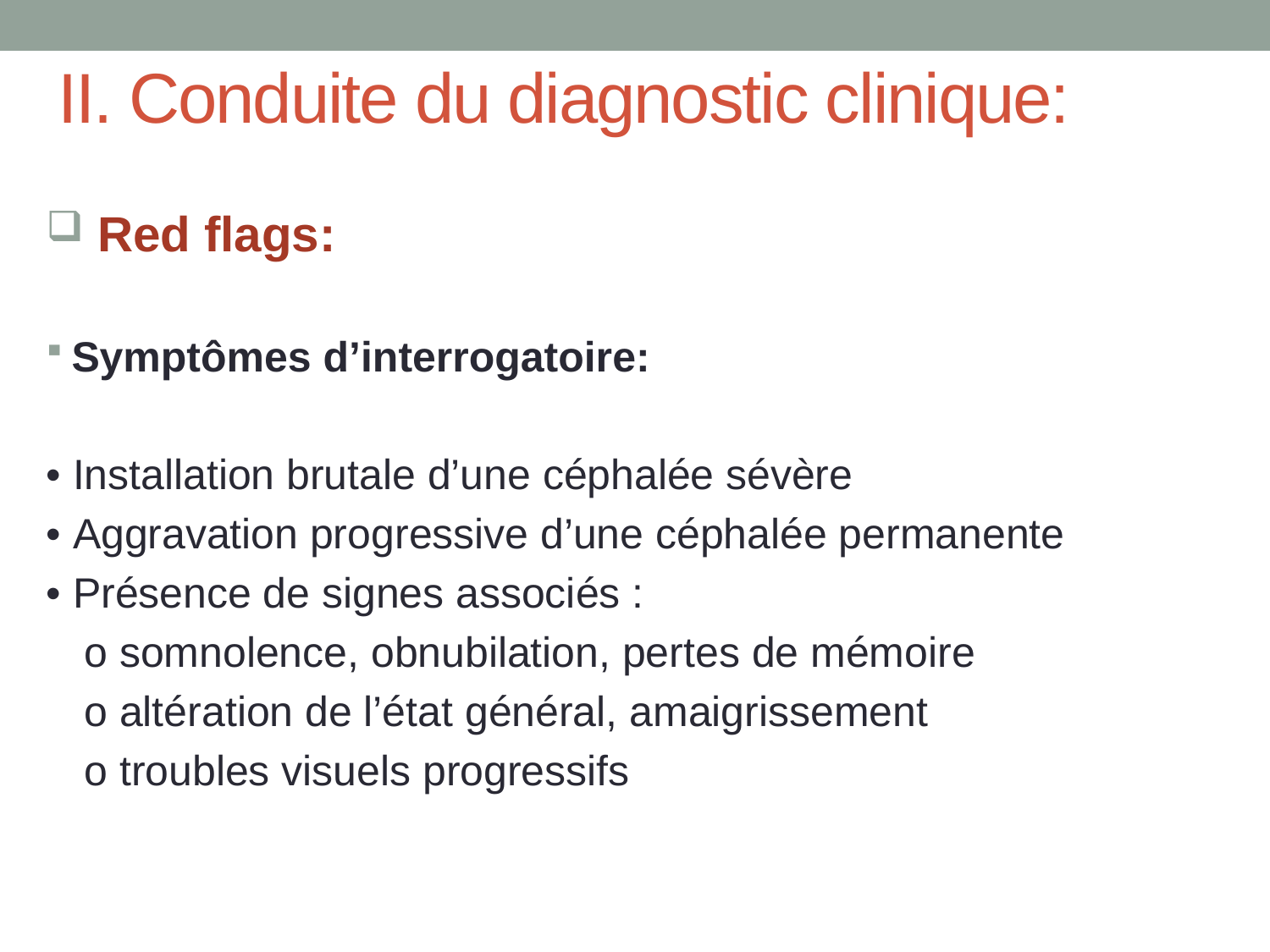

# II. Conduite du diagnostic clinique:
 Red flags:

Symptômes d’interrogatoire:

• Installation brutale d’une céphalée sévère
• Aggravation progressive d’une céphalée permanente
• Présence de signes associés :
o somnolence, obnubilation, pertes de mémoire
o altération de l’état général, amaigrissement
o troubles visuels progressifs